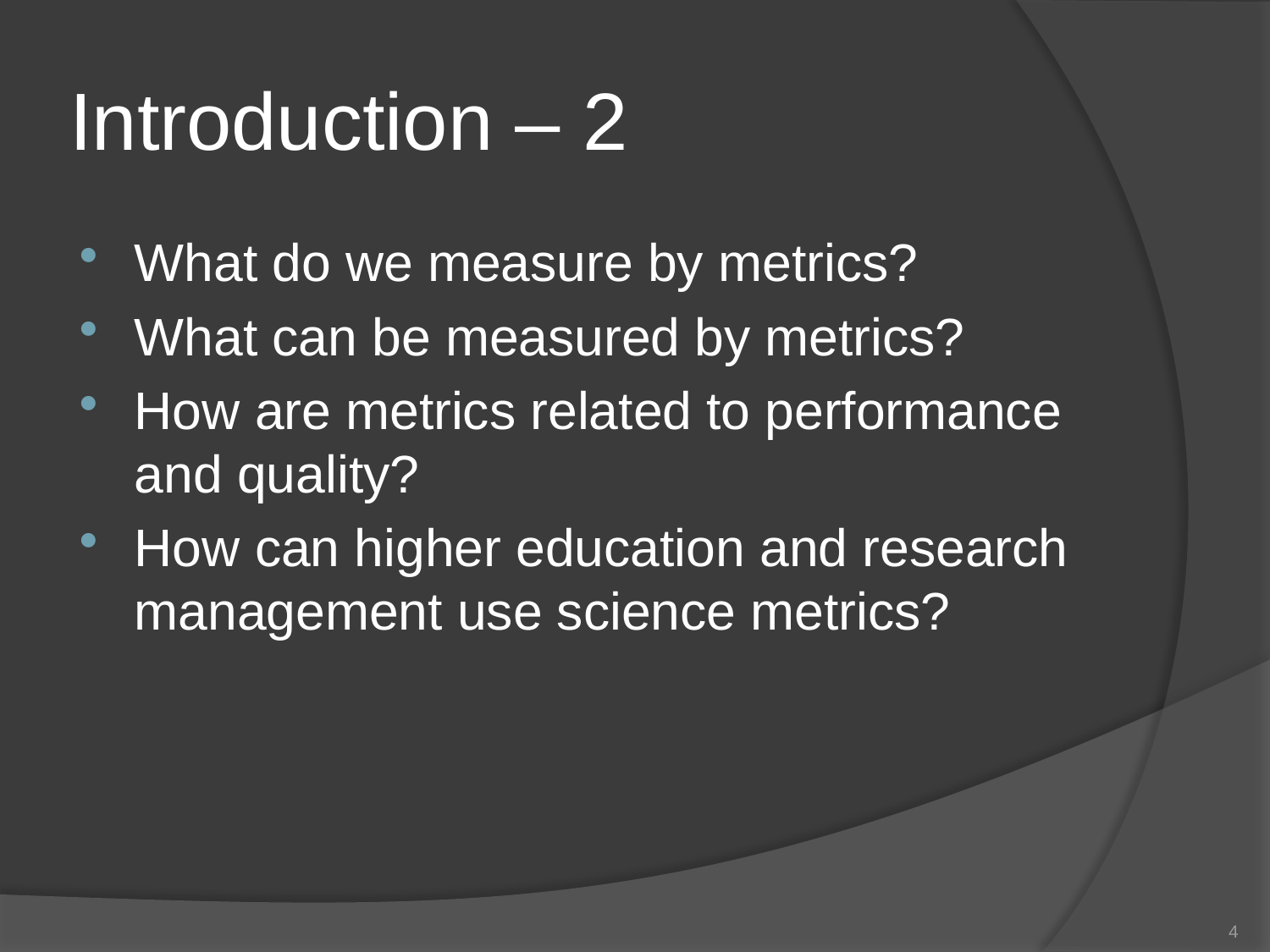

# Introduction – 2
What do we measure by metrics?
What can be measured by metrics?
How are metrics related to performance and quality?
How can higher education and research management use science metrics?
4